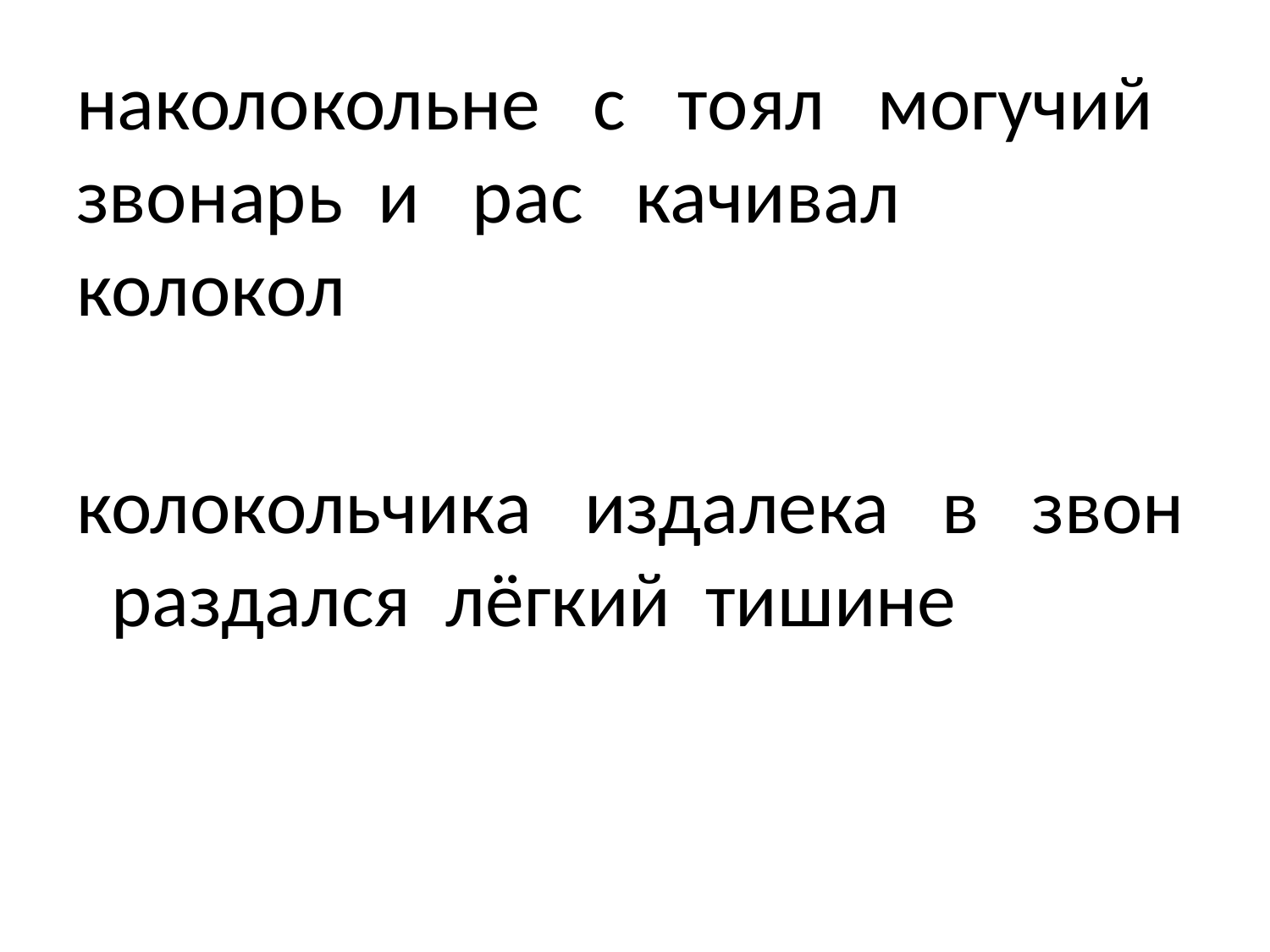

наколокольне   с   тоял   могучий   звонарь  и   рас   качивал   колокол

колокольчика   издалека   в   звон   раздался  лёгкий  тишине